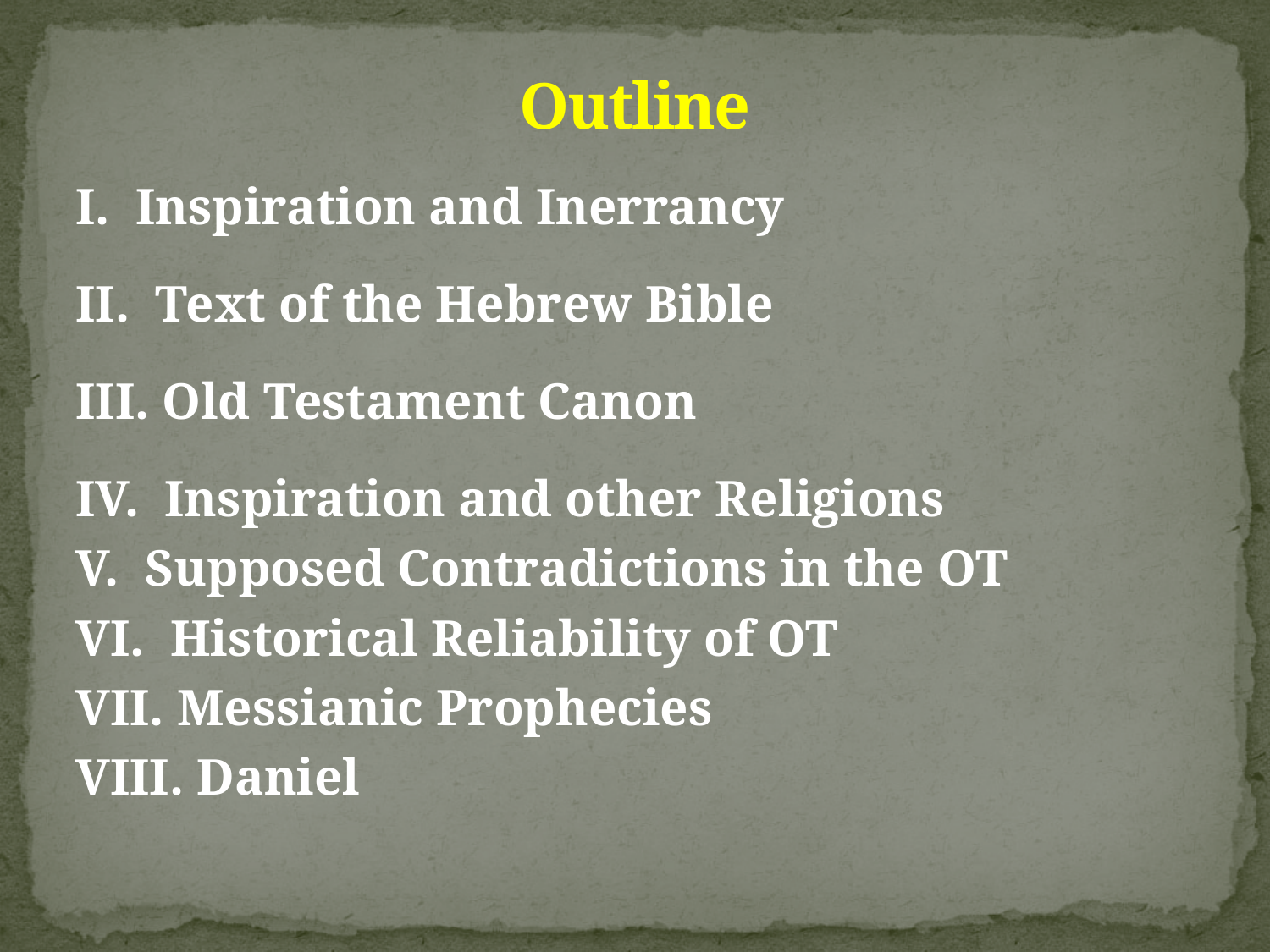

# Outline
I.  Inspiration and Inerrancy

II.  Text of the Hebrew Bible

III. Old Testament Canon

IV.  Inspiration and other Religions
V.  Supposed Contradictions in the OT
VI.  Historical Reliability of OT
VII. Messianic Prophecies
VIII. Daniel